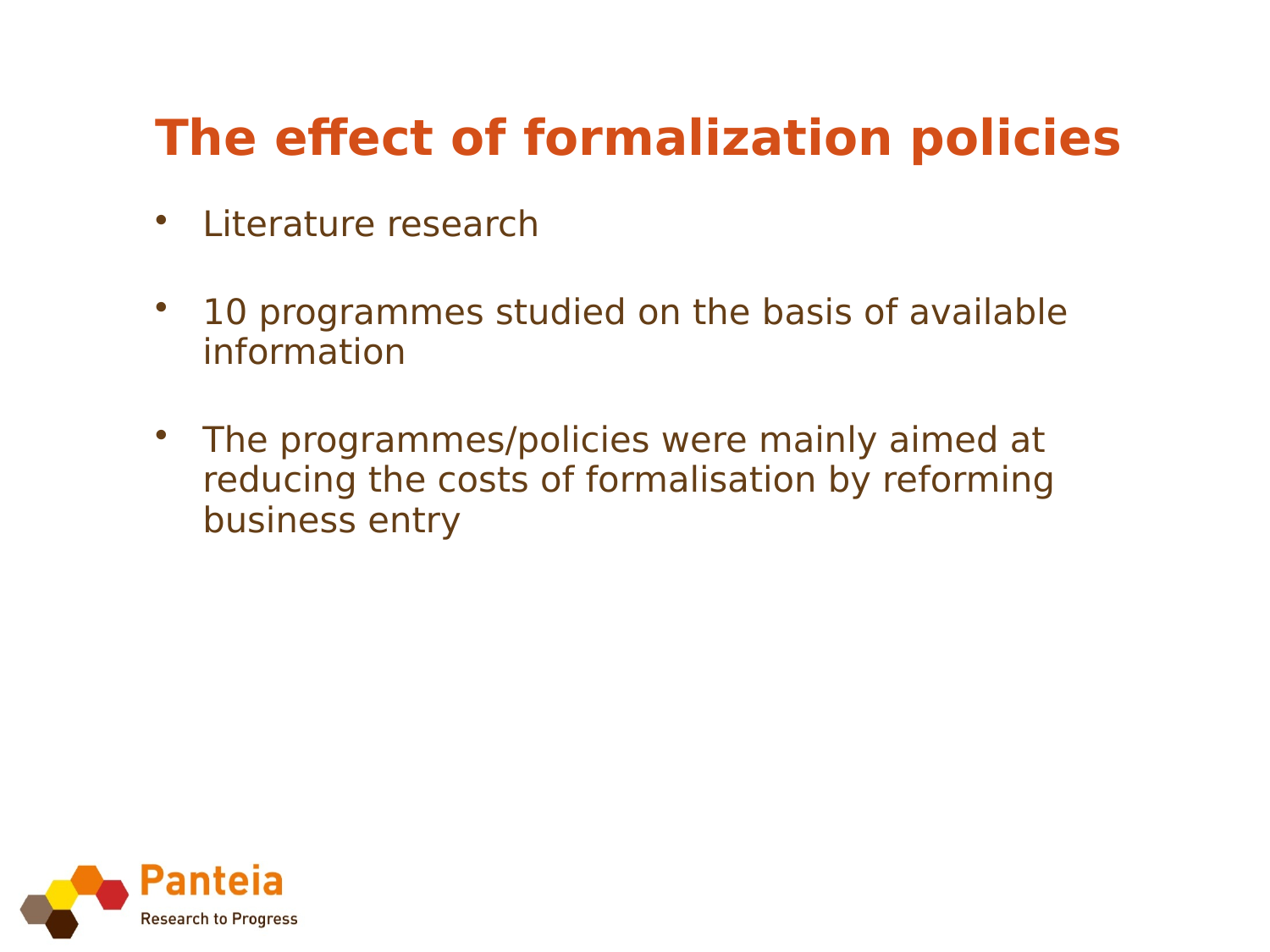

# The effect of formalization policies
Literature research

10 programmes studied on the basis of available information

The programmes/policies were mainly aimed at reducing the costs of formalisation by reforming business entry